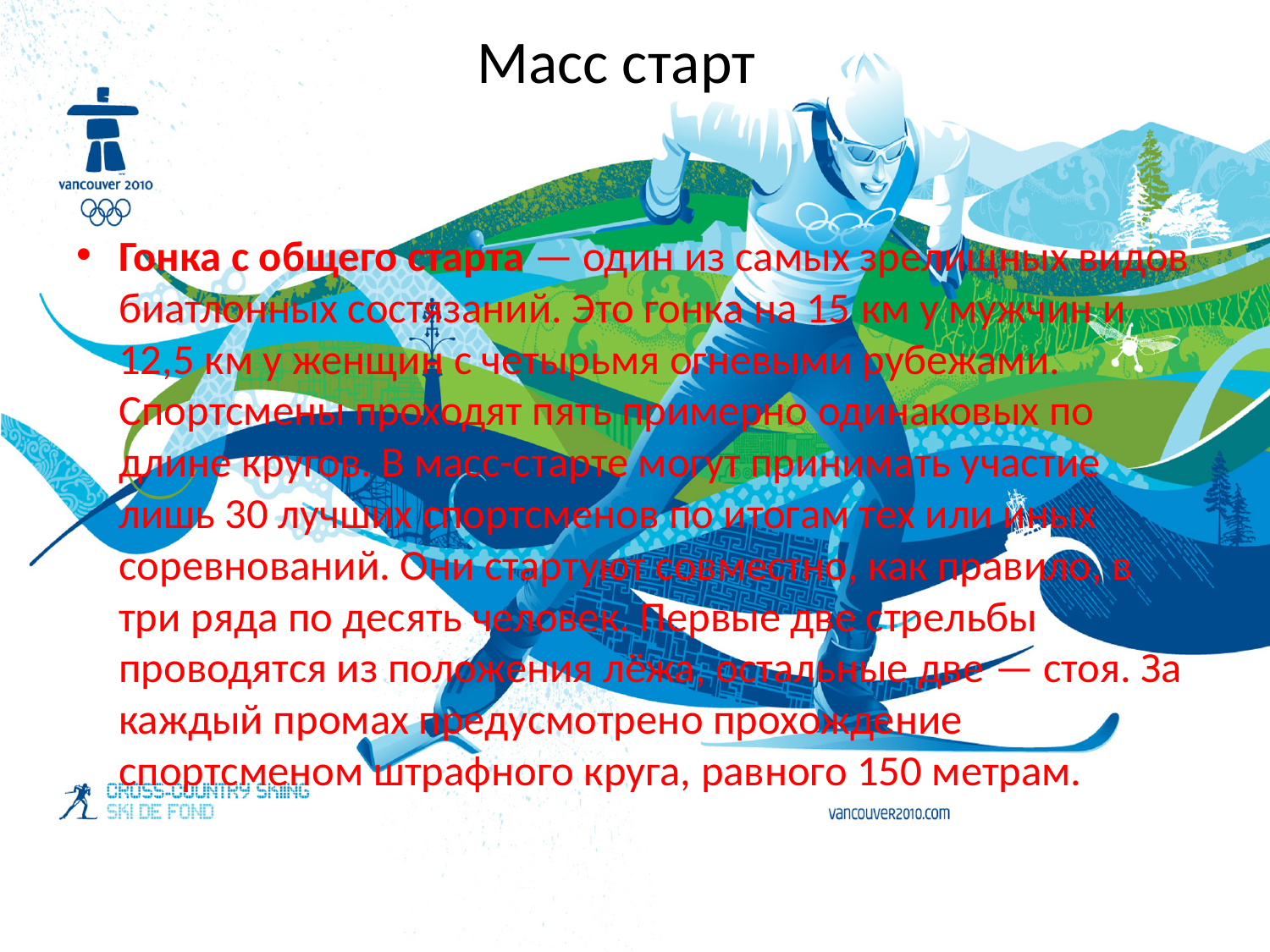

# Масс старт
Гонка с общего старта — один из самых зрелищных видов биатлонных состязаний. Это гонка на 15 км у мужчин и 12,5 км у женщин с четырьмя огневыми рубежами. Спортсмены проходят пять примерно одинаковых по длине кругов. В масс-старте могут принимать участие лишь 30 лучших спортсменов по итогам тех или иных соревнований. Они стартуют совместно, как правило, в три ряда по десять человек. Первые две стрельбы проводятся из положения лёжа, остальные две — стоя. За каждый промах предусмотрено прохождение спортсменом штрафного круга, равного 150 метрам.